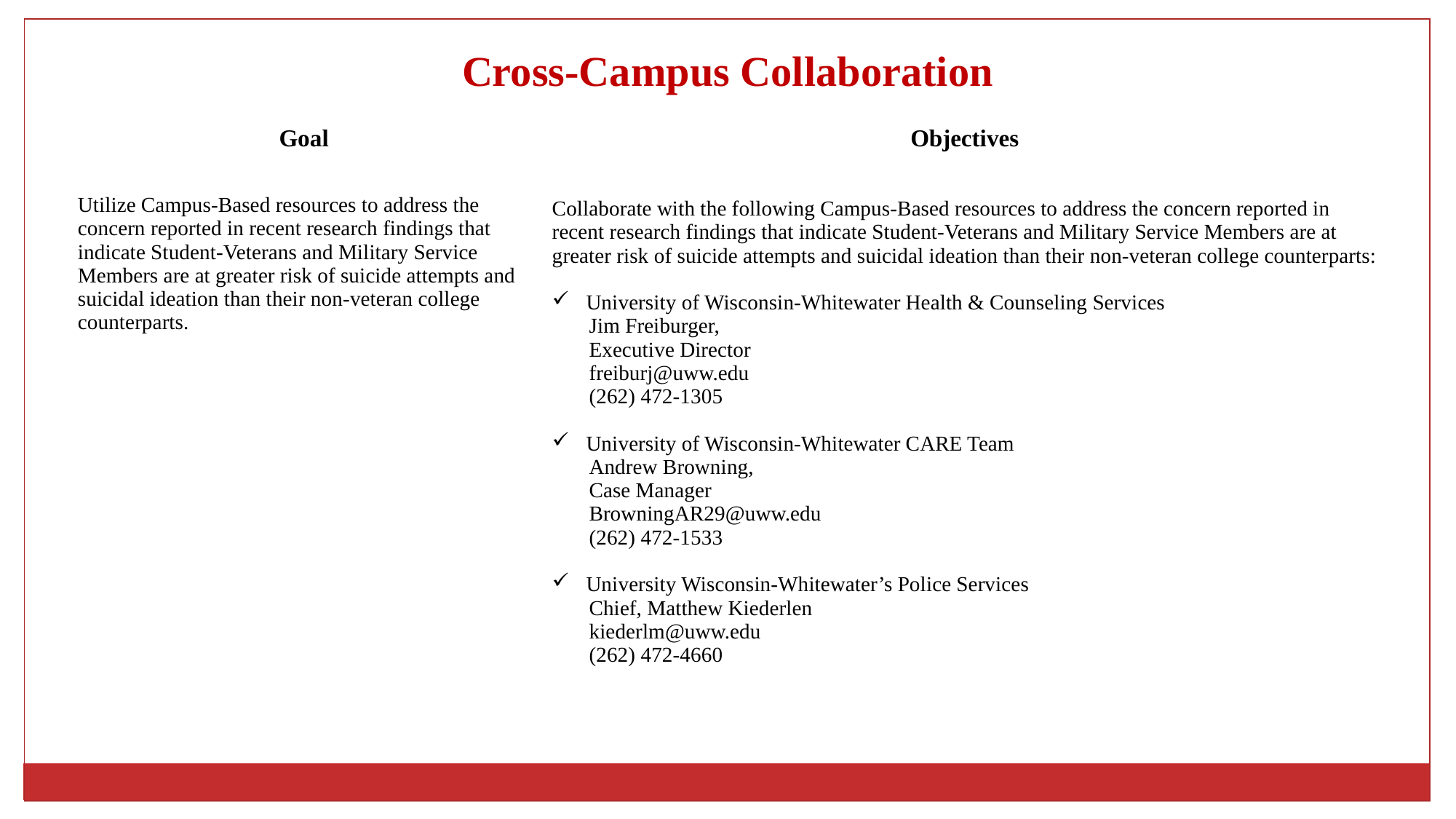

Cross-Campus Collaboration
| Goal | Objectives |
| --- | --- |
| Utilize Campus-Based resources to address the concern reported in recent research findings that indicate Student-Veterans and Military Service Members are at greater risk of suicide attempts and suicidal ideation than their non-veteran college counterparts. | Collaborate with the following Campus-Based resources to address the concern reported in recent research findings that indicate Student-Veterans and Military Service Members are at greater risk of suicide attempts and suicidal ideation than their non-veteran college counterparts: University of Wisconsin-Whitewater Health & Counseling Services Jim Freiburger, Executive Director freiburj@uww.edu (262) 472-1305 University of Wisconsin-Whitewater CARE Team Andrew Browning, Case Manager BrowningAR29@uww.edu (262) 472-1533 University Wisconsin-Whitewater’s Police Services Chief, Matthew Kiederlen kiederlm@uww.edu (262) 472-4660 |